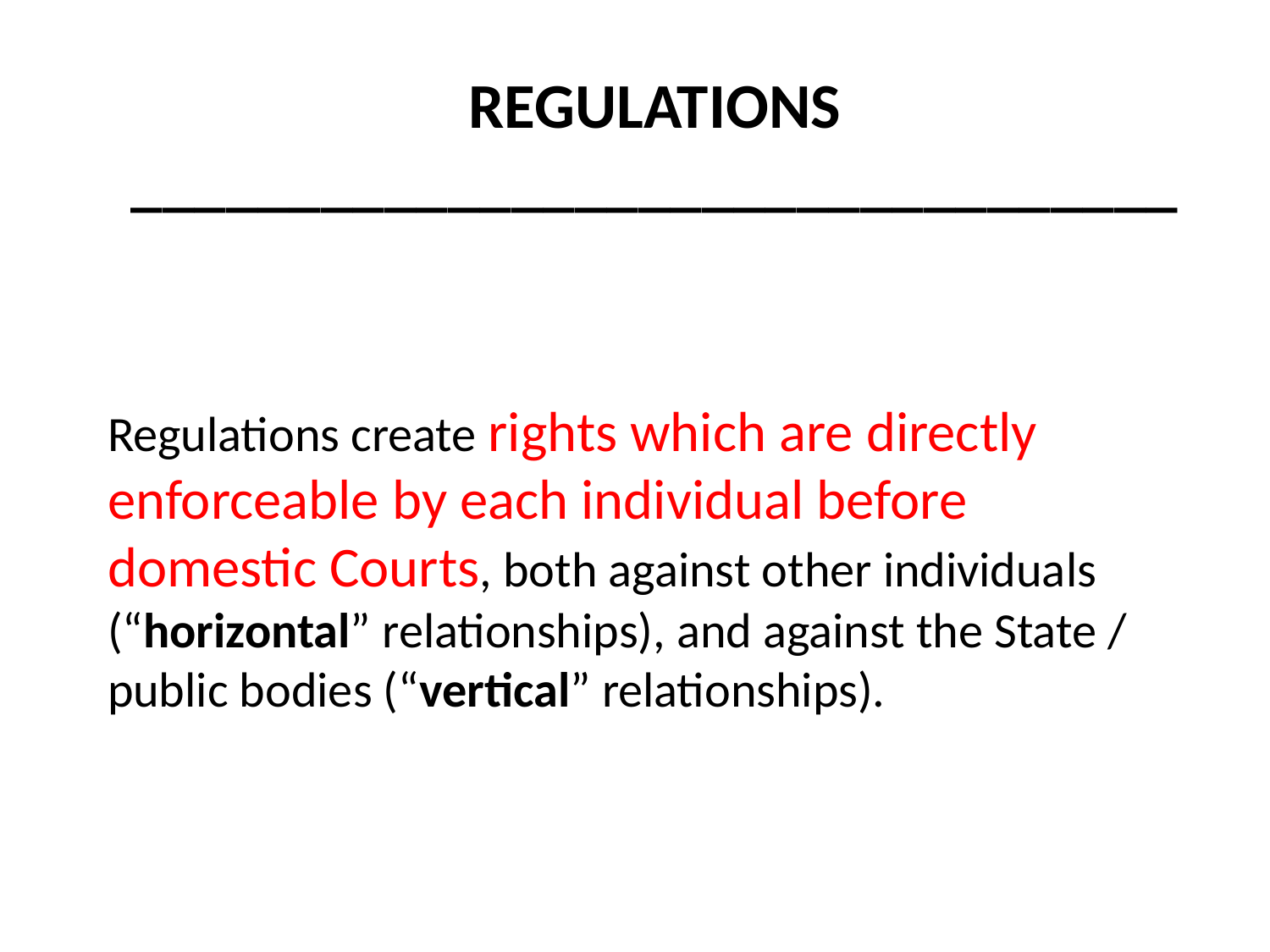

REGULATIONS _________________________________
# Regulations create rights which are directly enforceable by each individual before domestic Courts, both against other individuals (“horizontal” relationships), and against the State / public bodies (“vertical” relationships).